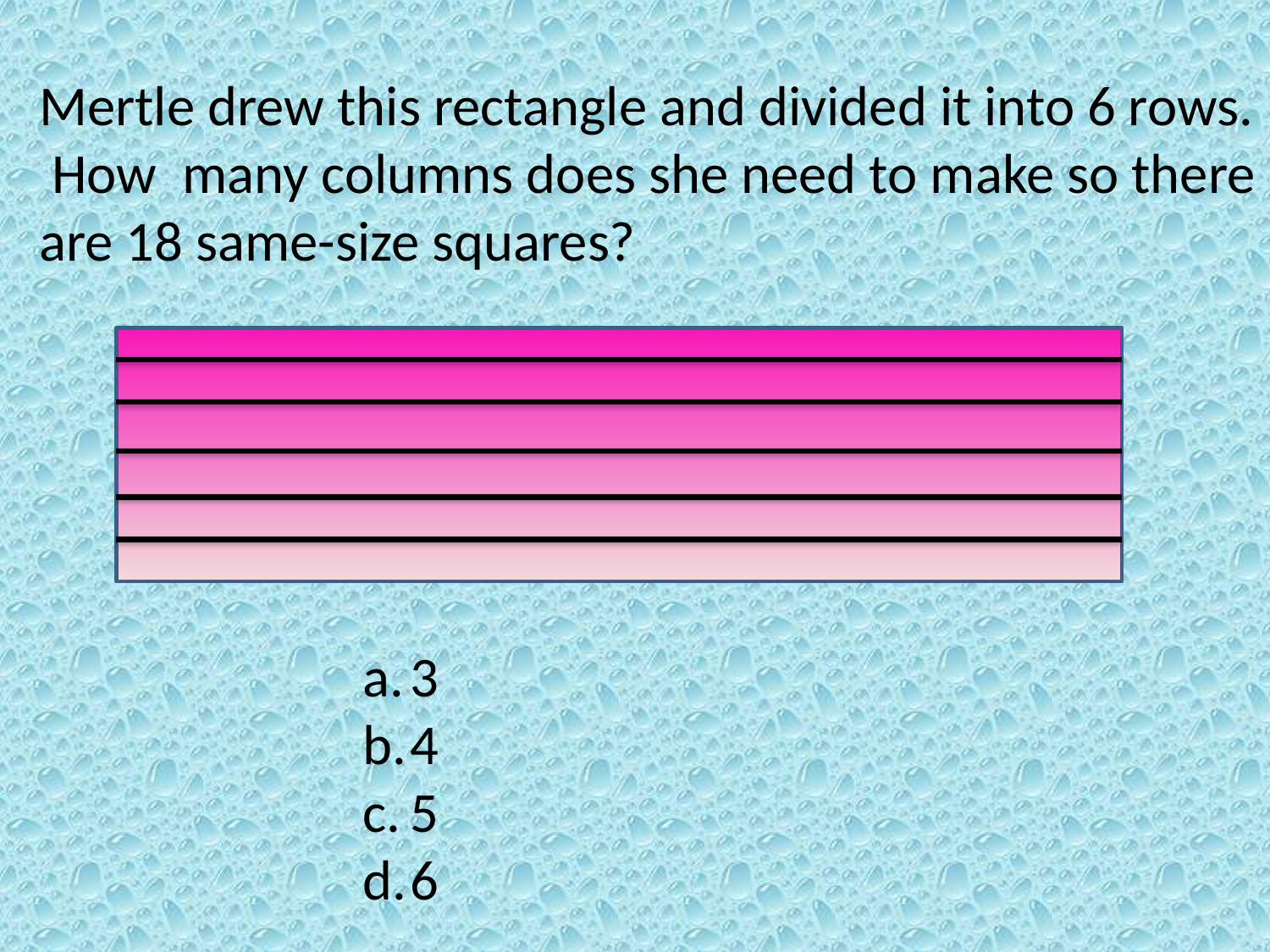

Mertle drew this rectangle and divided it into 6 rows.
 How  many columns does she need to make so there
are 18 same-size squares?

3
4
5
6